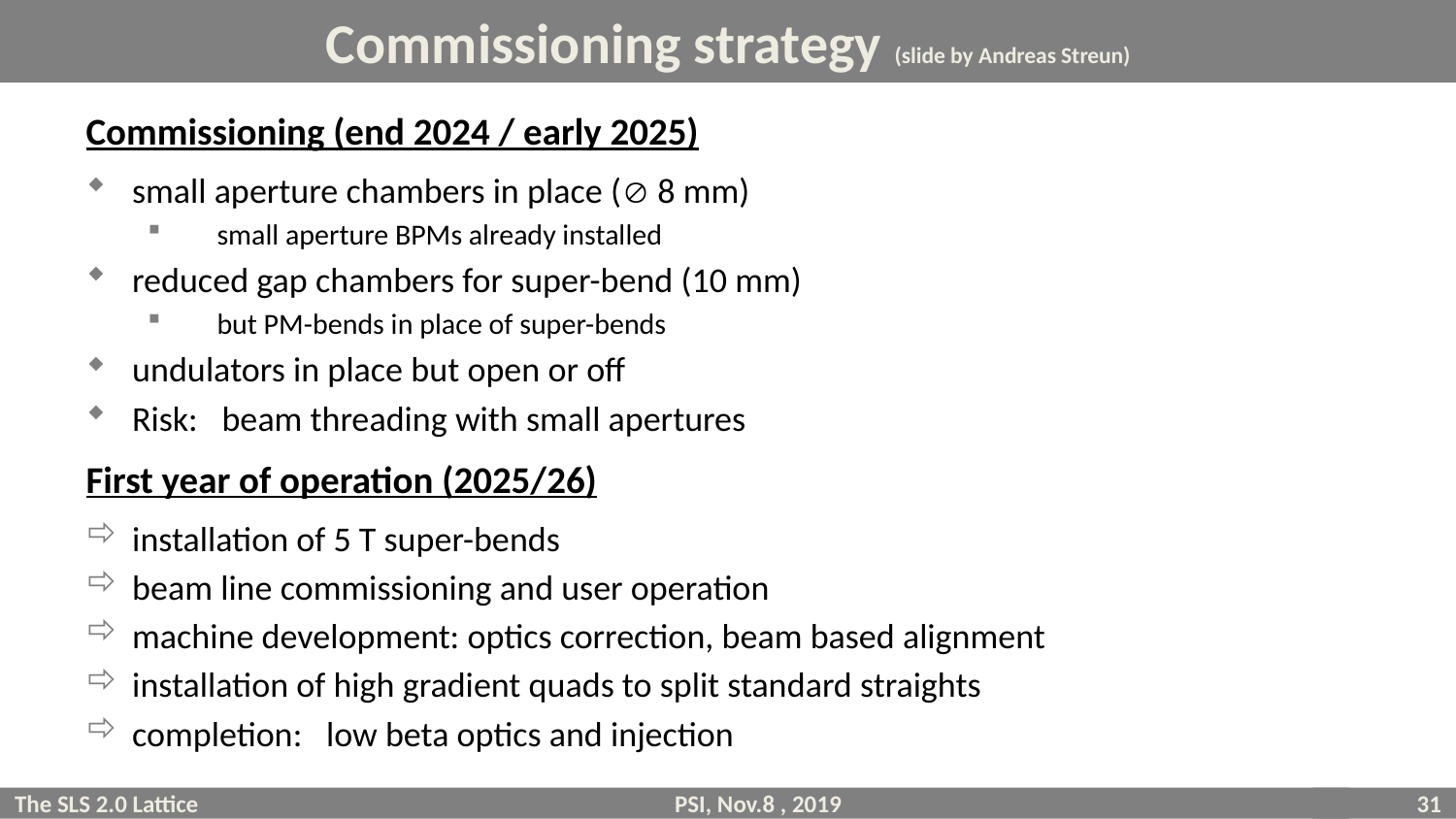

# Commissioning strategy (slide by Andreas Streun)
Commissioning (end 2024 / early 2025)
small aperture chambers in place (∅ 8 mm)
small aperture BPMs already installed
reduced gap chambers for super-bend (10 mm)
but PM-bends in place of super-bends
undulators in place but open or off
Risk:   beam threading with small apertures
First year of operation (2025/26)
installation of 5 T super-bends
beam line commissioning and user operation
machine development: optics correction, beam based alignment
installation of high gradient quads to split standard straights
completion:   low beta optics and injection